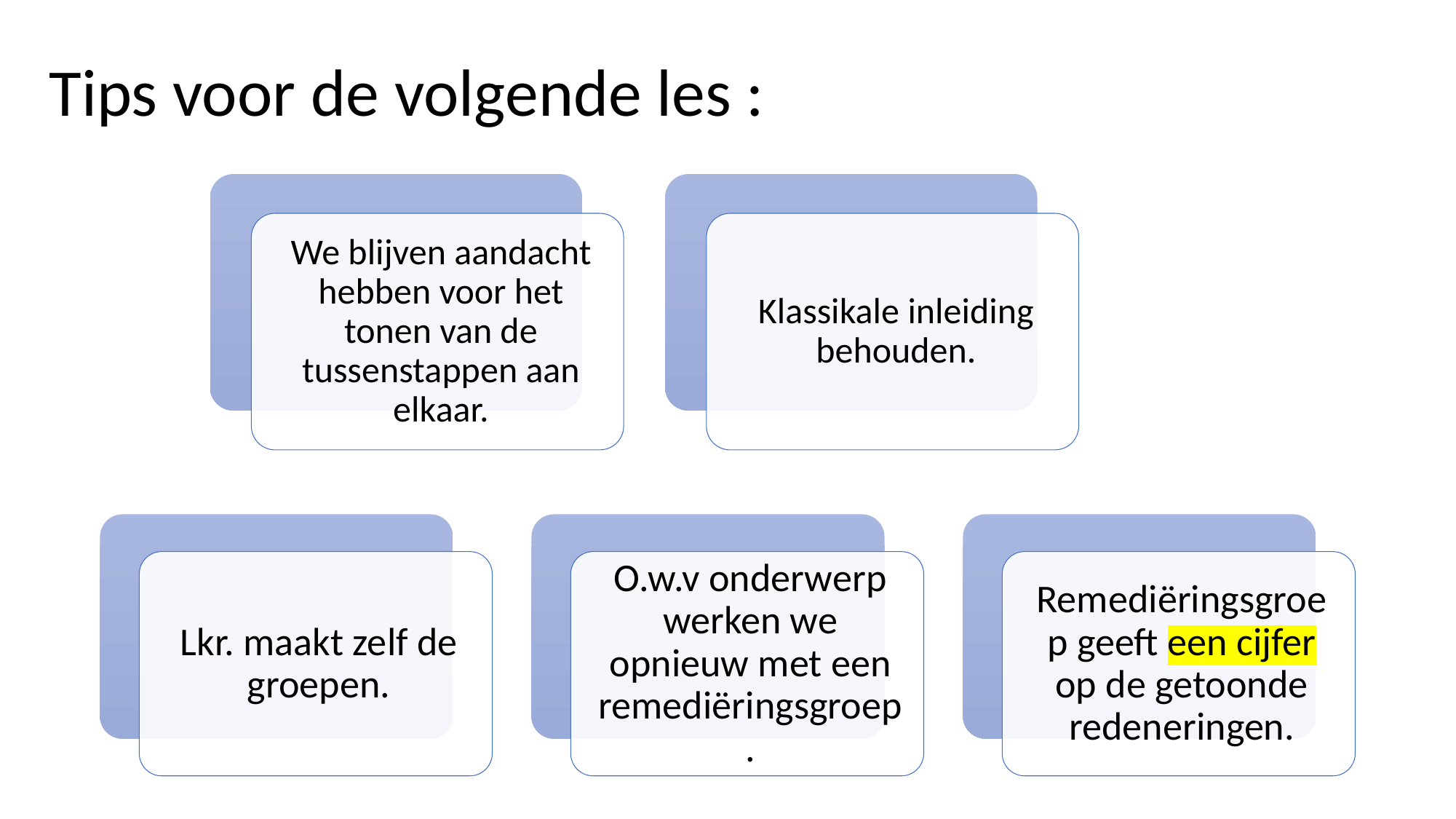

# Tips voor de volgende les :
We blijven aandacht hebben voor het tonen van de tussenstappen aan elkaar.
Klassikale inleiding behouden.
Lkr. maakt zelf de groepen.
O.w.v onderwerp werken we opnieuw met een remediëringsgroep.
Remediëringsgroep geeft een cijfer op de getoonde redeneringen.